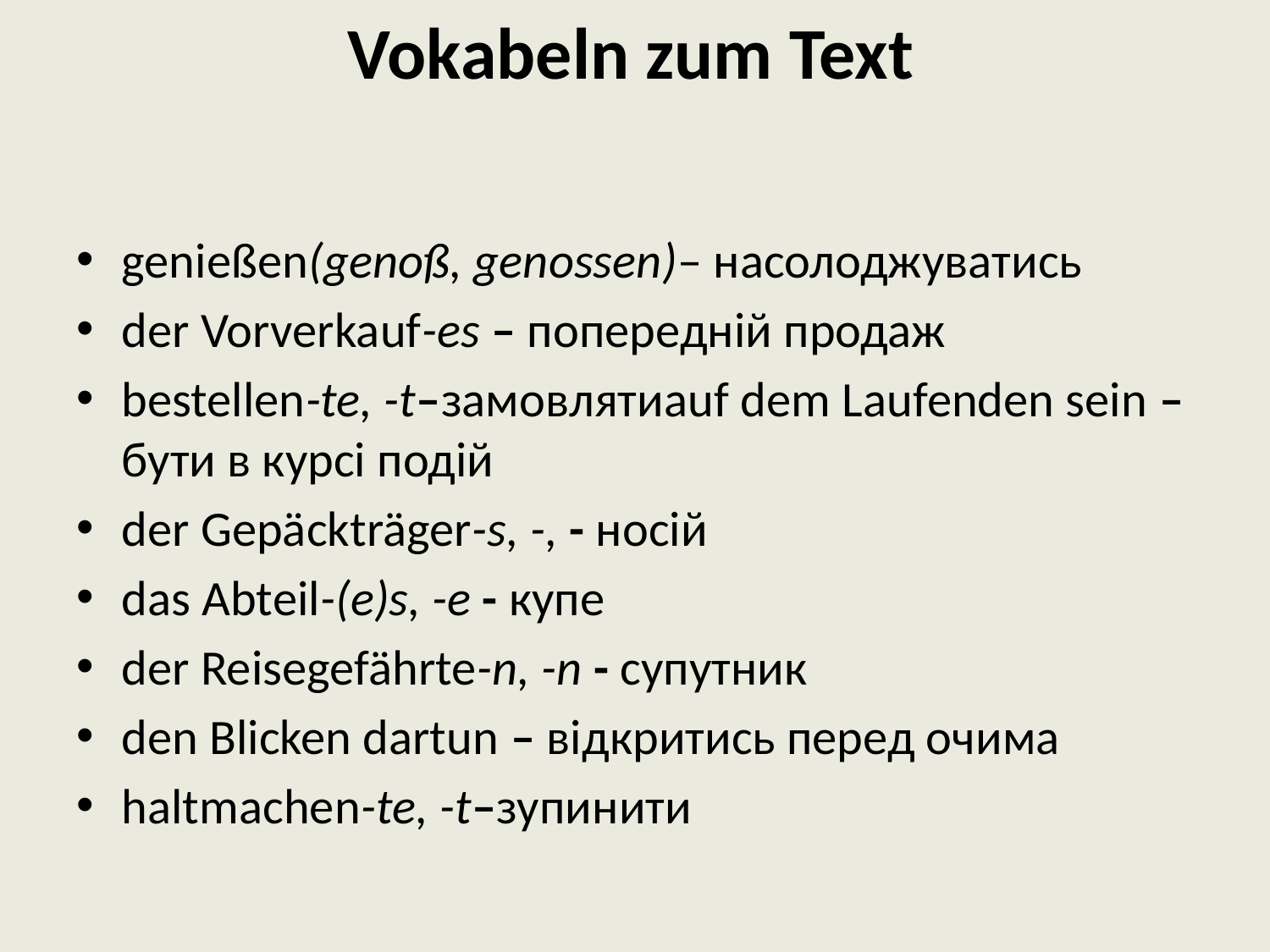

# Vokabeln zum Text
genießen(genoß, genossen)– насолоджуватись
der Vorverkauf-es – попередній продаж
bestellen-te, -t–замовлятиauf dem Laufenden sein – бути в курсі подій
der Gepäckträger-s, -, - носій
das Abteil-(e)s, -e - купе
der Reisegefährte-n, -n - супутник
den Blicken dartun – відкритись перед очима
haltmachen-te, -t–зупинити